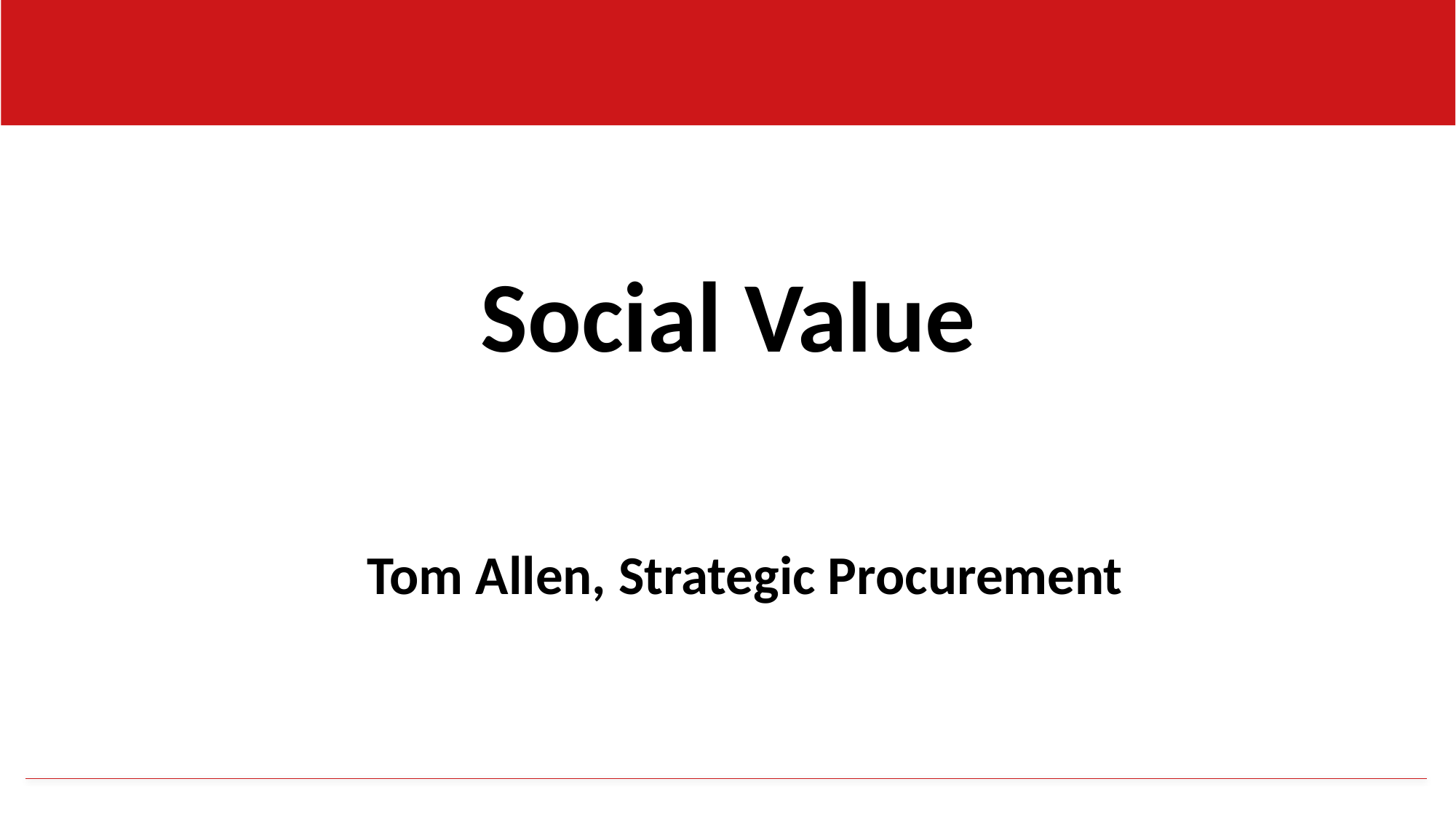

# Social Value

Tom Allen, Strategic Procurement